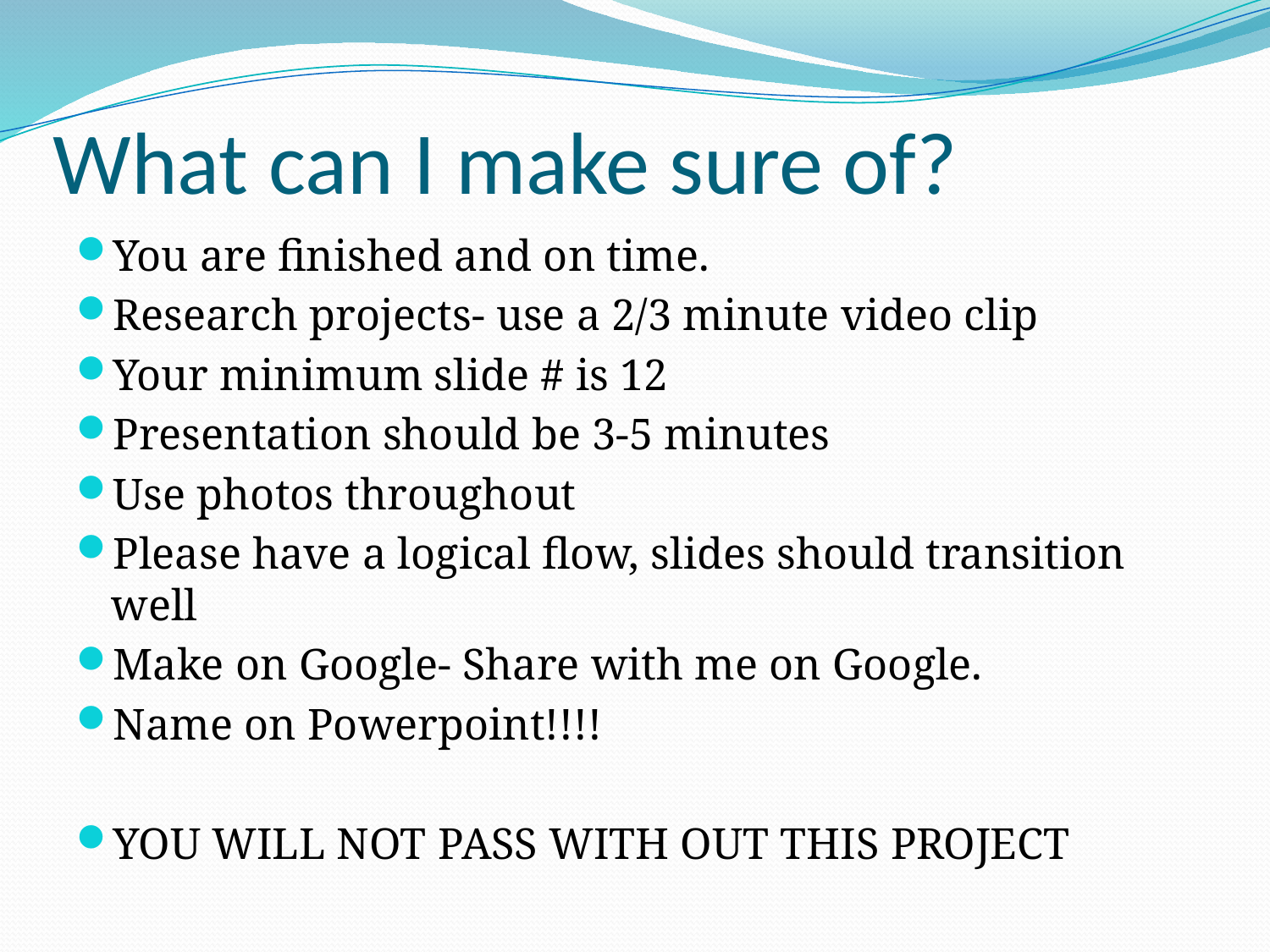

# What can I make sure of?
You are finished and on time.
Research projects- use a 2/3 minute video clip
Your minimum slide # is 12
Presentation should be 3-5 minutes
Use photos throughout
Please have a logical flow, slides should transition well
Make on Google- Share with me on Google.
Name on Powerpoint!!!!

YOU WILL NOT PASS WITH OUT THIS PROJECT